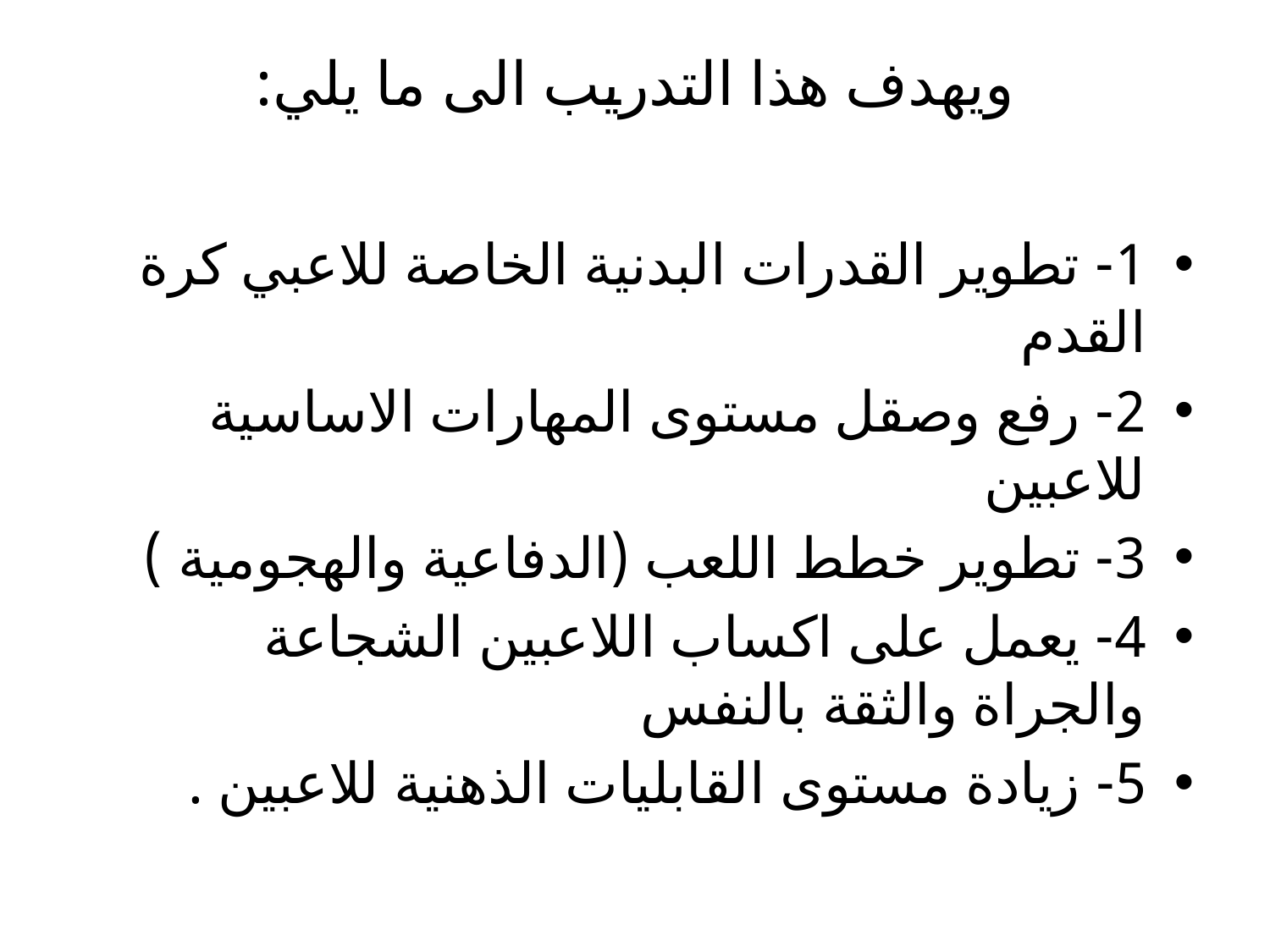

# ويهدف هذا التدريب الى ما يلي:
1- تطوير القدرات البدنية الخاصة للاعبي كرة القدم
2- رفع وصقل مستوى المهارات الاساسية للاعبين
3- تطوير خطط اللعب (الدفاعية والهجومية )
4- يعمل على اكساب اللاعبين الشجاعة والجراة والثقة بالنفس
5- زيادة مستوى القابليات الذهنية للاعبين .